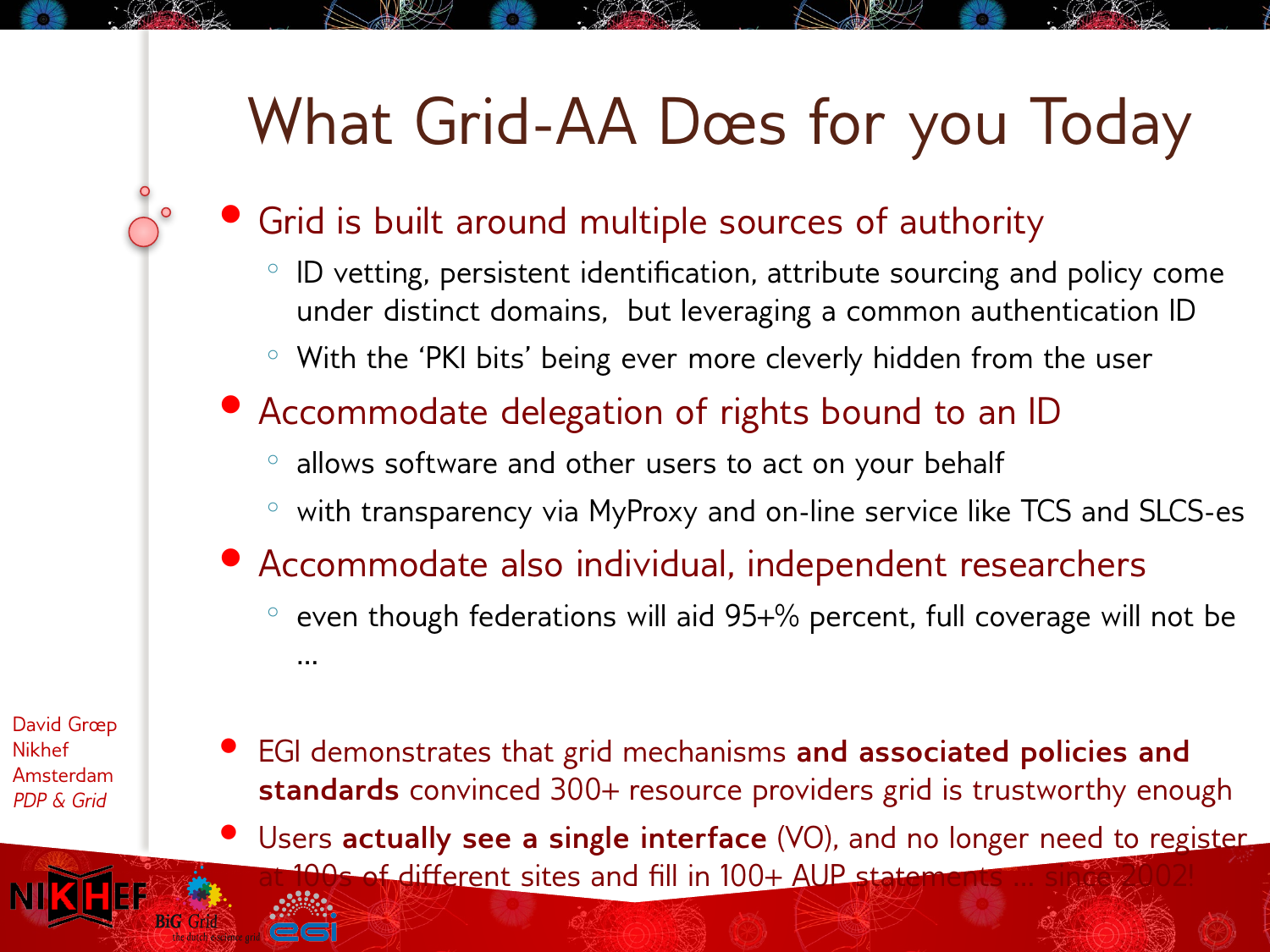

# What Grid-AA Does for you Today
Grid is built around multiple sources of authority
ID vetting, persistent identification, attribute sourcing and policy come under distinct domains,  but leveraging a common authentication ID
With the ‘PKI bits’ being ever more cleverly hidden from the user
Accommodate delegation of rights bound to an ID
allows software and other users to act on your behalf
with transparency via MyProxy and on-line service like TCS and SLCS-es
Accommodate also individual, independent researchers
even though federations will aid 95+% percent, full coverage will not be …

EGI demonstrates that grid mechanisms and associated policies and standards convinced 300+ resource providers grid is trustworthy enough
Users actually see a single interface (VO), and no longer need to register at 100s of different sites and fill in 100+ AUP statements … since 2002!